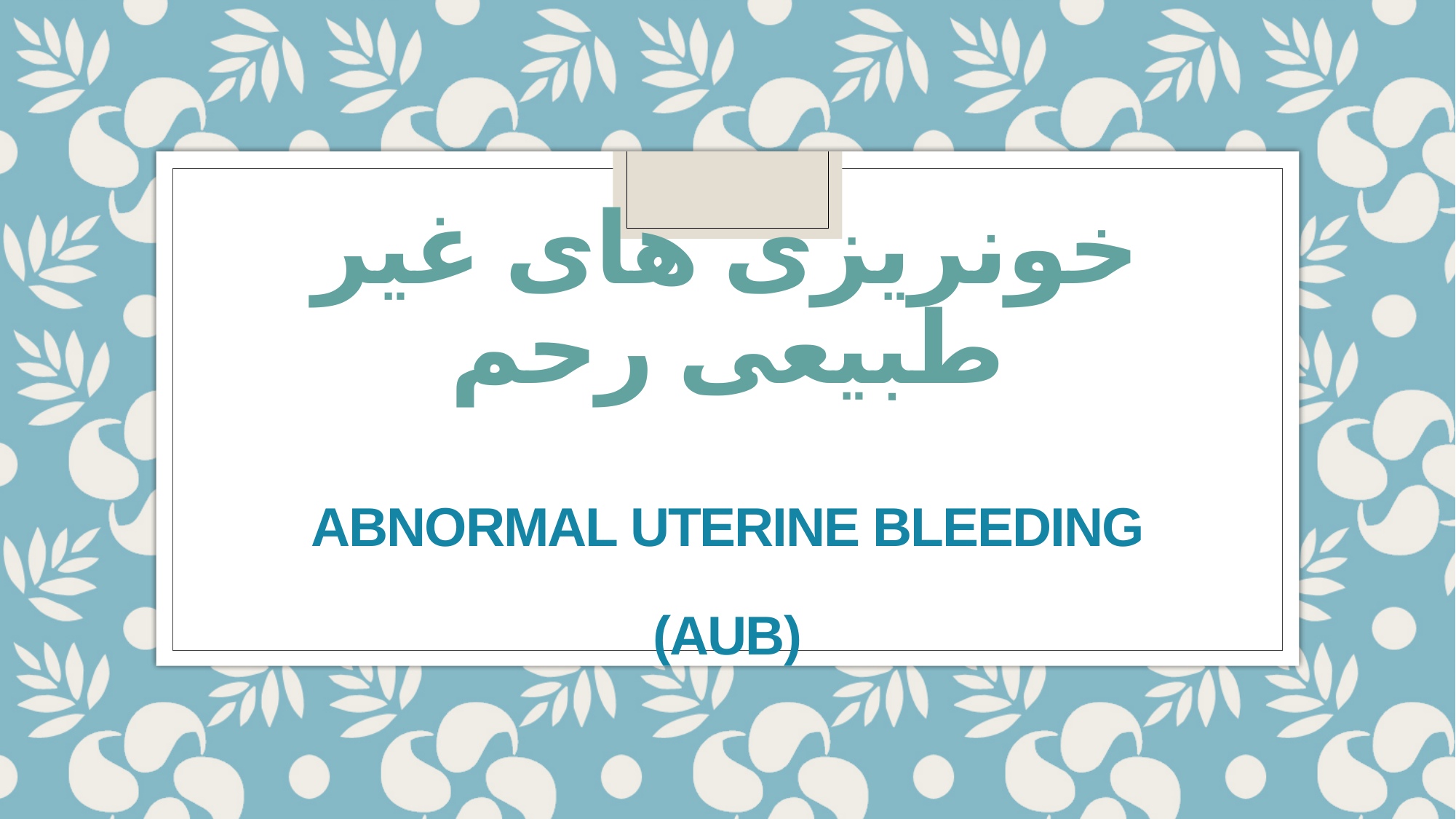

# خونریزی های غیر طبیعی رحم Abnormal uterine bleeding (AUB)